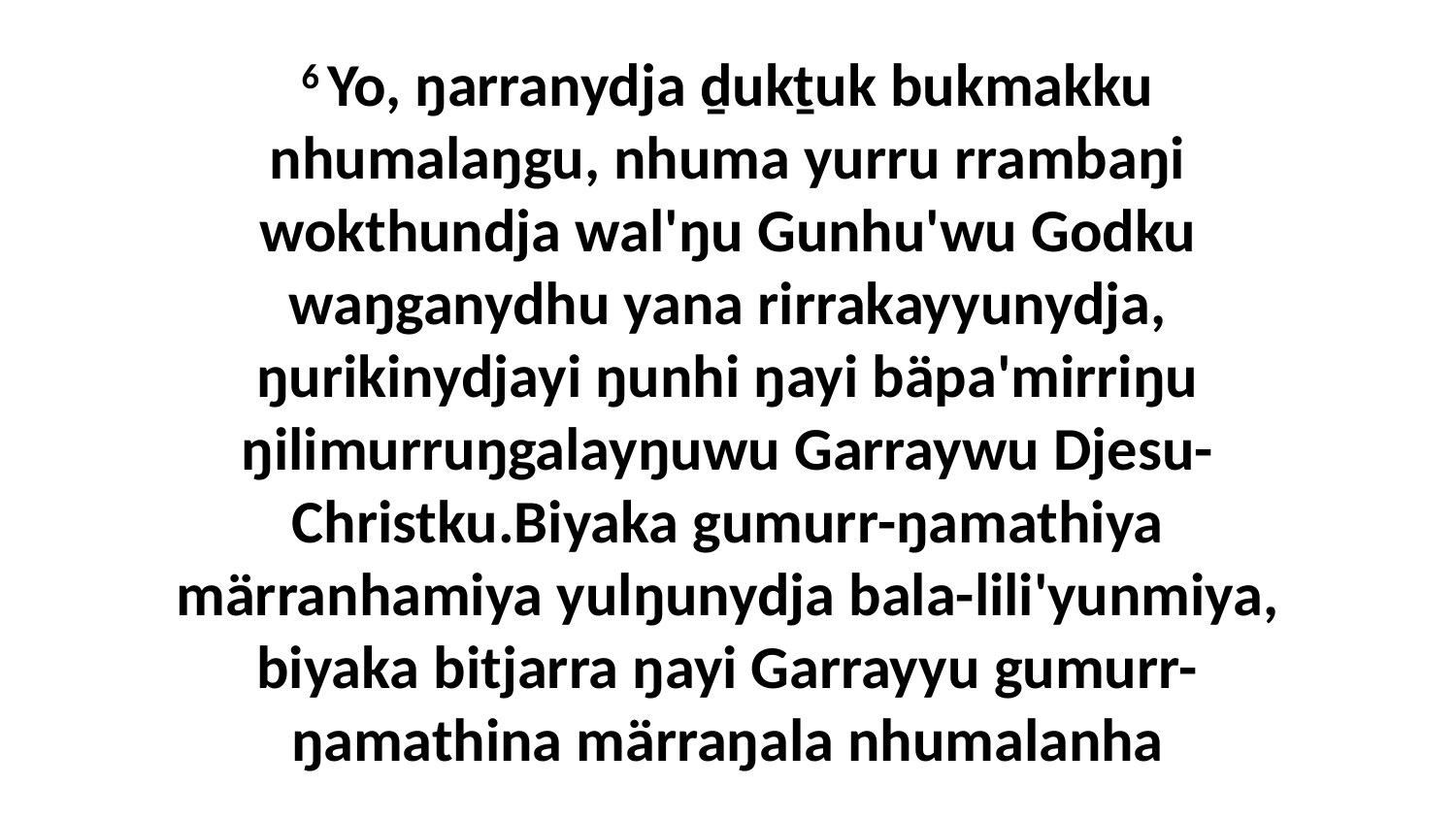

6 Yo, ŋarranydja ḏukṯuk bukmakku nhumalaŋgu, nhuma yurru rrambaŋi wokthundja wal'ŋu Gunhu'wu Godku waŋganydhu yana rirrakayyunydja, ŋurikinydjayi ŋunhi ŋayi bäpa'mirriŋu ŋilimurruŋgalayŋuwu Garraywu Djesu-Christku.Biyaka gumurr-ŋamathiya märranhamiya yulŋunydja bala-lili'yunmiya, biyaka bitjarra ŋayi Garrayyu gumurr-ŋamathina märraŋala nhumalanha